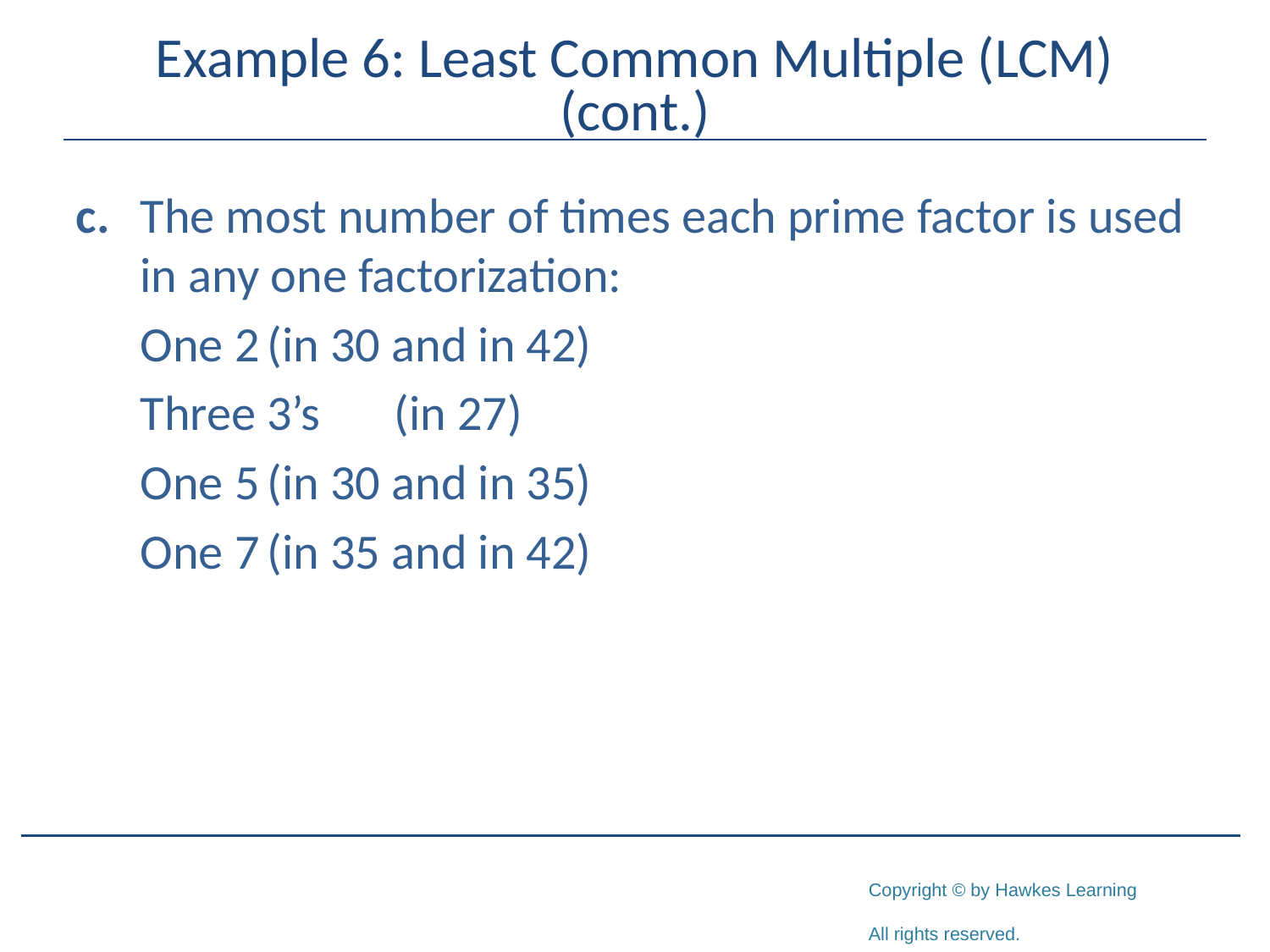

# Example 6: Least Common Multiple (LCM) (cont.)
c.	The most number of times each prime factor is used in any one factorization:
	One 2	(in 30 and in 42)
	Three 3’s	(in 27)
	One 5	(in 30 and in 35)
	One 7	(in 35 and in 42)